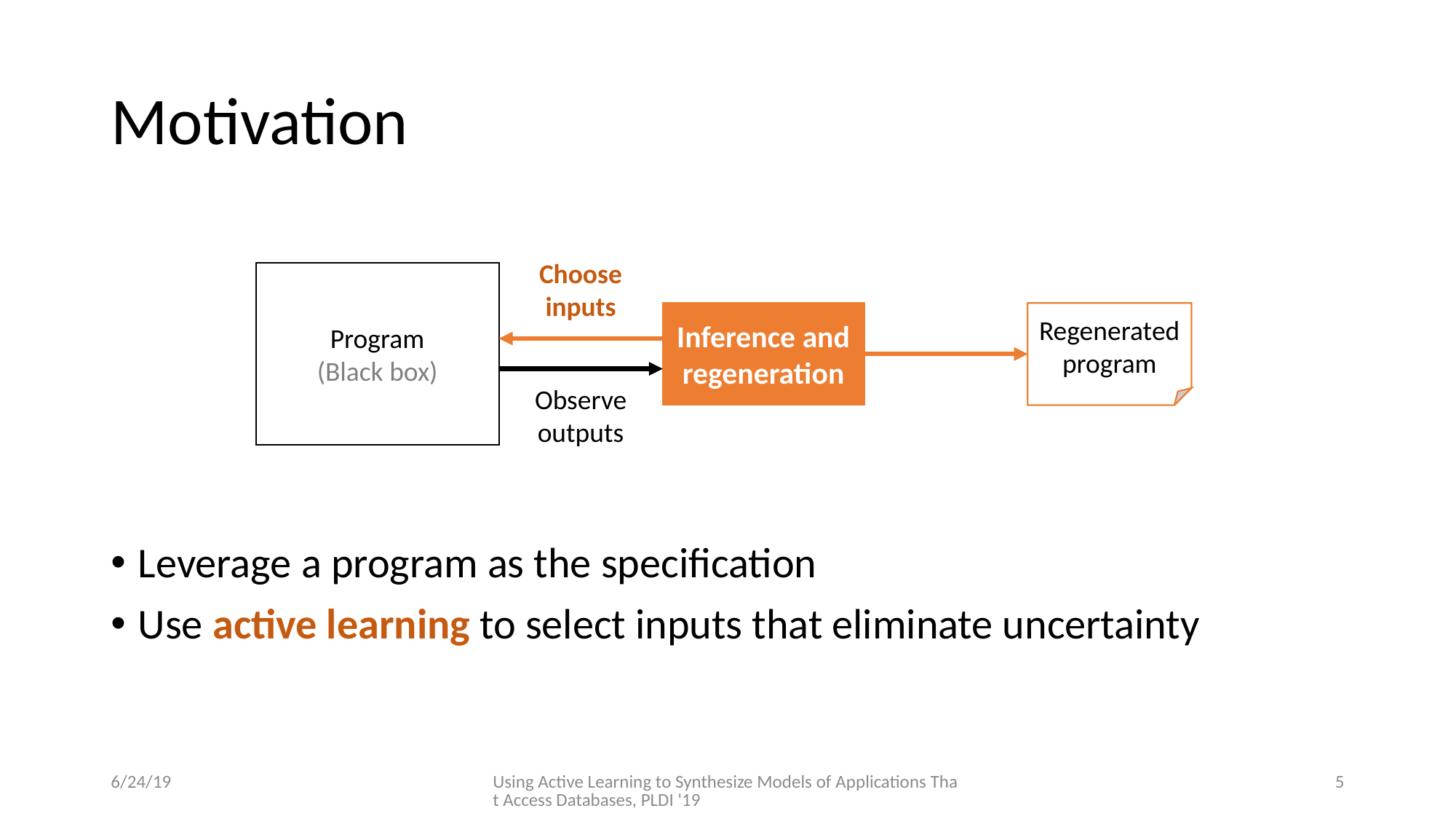

# Motivation
Choose inputs
Program
(Black box)
Synthesized program
Synthesizer
Inference and regeneration
Regenerated program
Observe outputs
Leverage a program as the specification
Use active learning to select inputs that eliminate uncertainty
6/24/19
Using Active Learning to Synthesize Models of Applications That Access Databases, PLDI '19
5